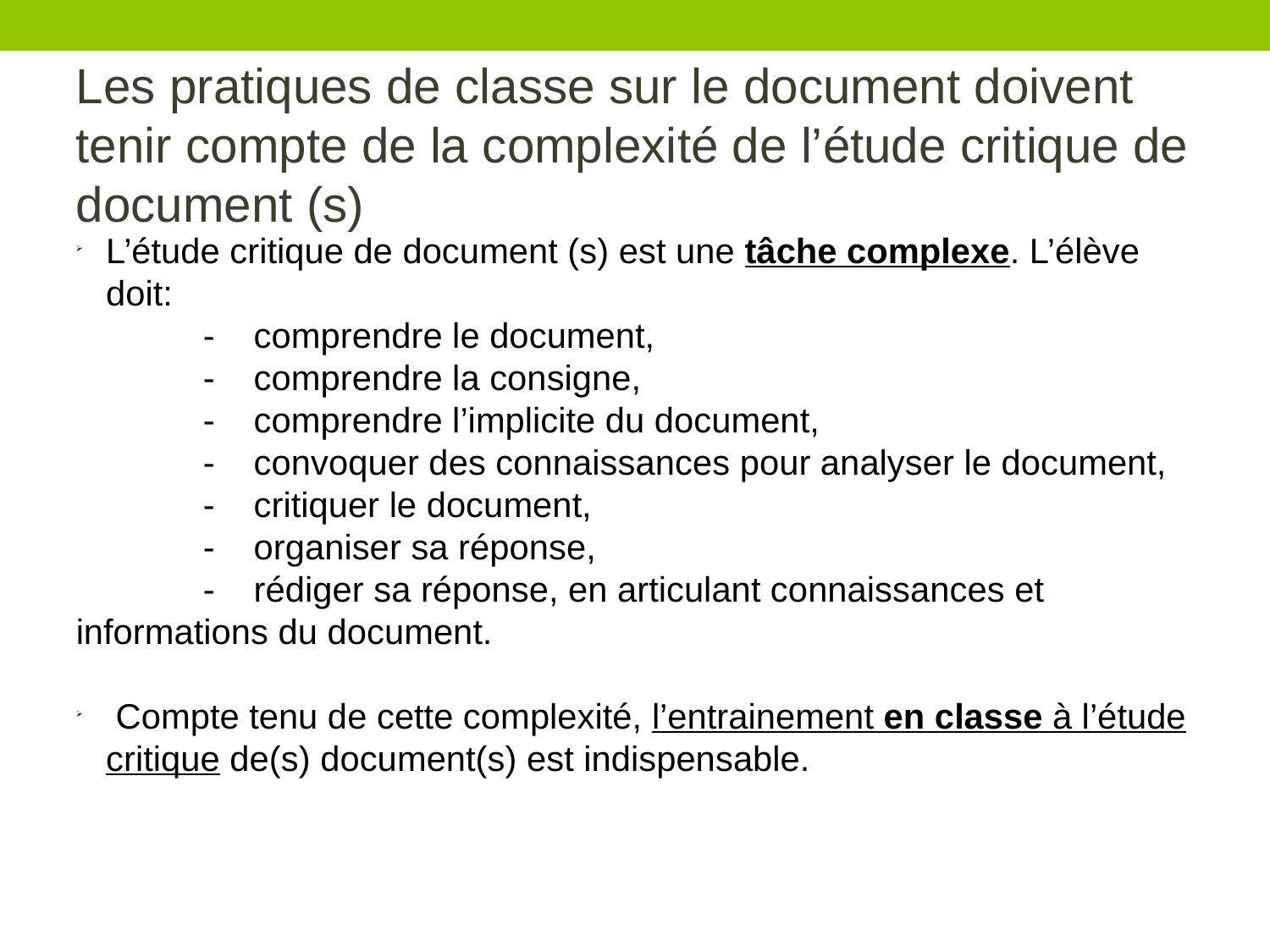

Les pratiques de classe sur le document doivent tenir compte de la complexité de l’étude critique de document (s)
L’étude critique de document (s) est une tâche complexe. L’élève doit:
	-    comprendre le document,
	-    comprendre la consigne,
	-    comprendre l’implicite du document,
	-    convoquer des connaissances pour analyser le document,
	-    critiquer le document,
	-    organiser sa réponse,
	-    rédiger sa réponse, en articulant connaissances et informations du document.

 Compte tenu de cette complexité, l’entrainement en classe à l’étude critique de(s) document(s) est indispensable.